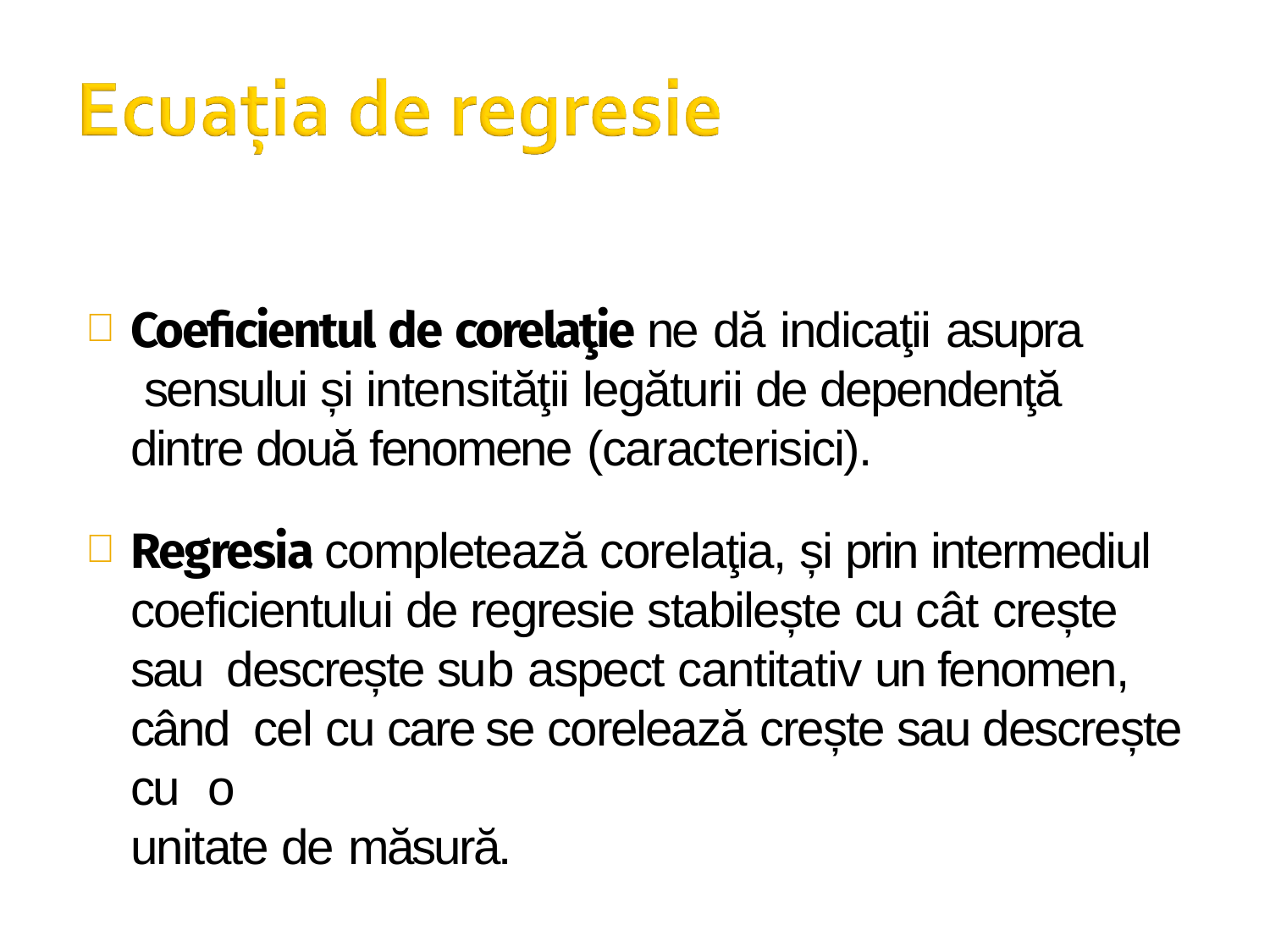

Coeficientul de corelaţie ne dă indicaţii asupra  sensului și intensităţii legăturii de dependenţă  dintre două fenomene (caracterisici).

Regresia completează corelaţia, și prin intermediul  coeficientului de regresie stabilește cu cât crește  sau  descrește sub aspect cantitativ un fenomen, când  cel cu care se corelează crește sau descrește cu  o
unitate de măsură.